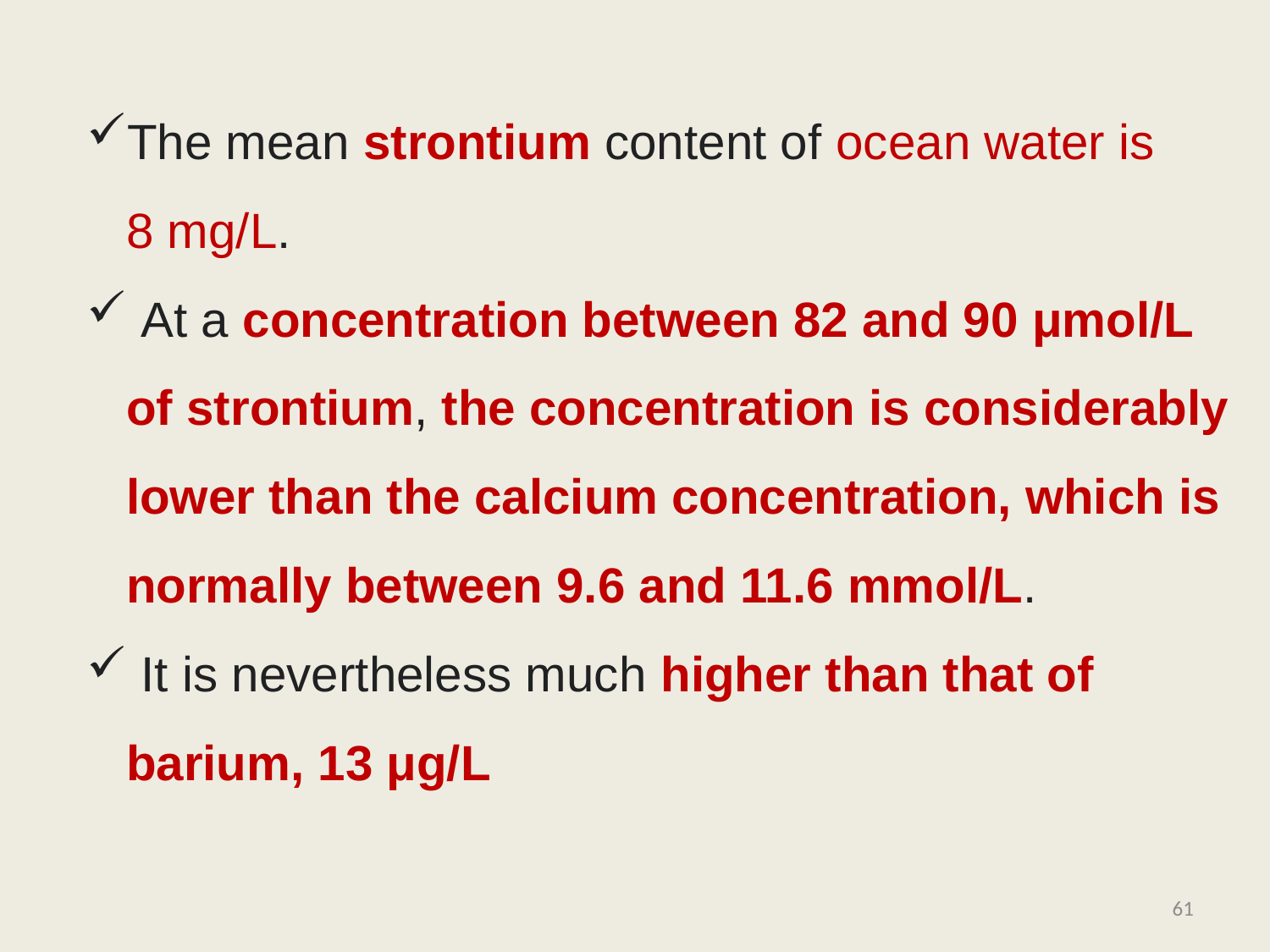

The mean strontium content of ocean water is 8 mg/L.
 At a concentration between 82 and 90 μmol/L of strontium, the concentration is considerably lower than the calcium concentration, which is normally between 9.6 and 11.6 mmol/L.
 It is nevertheless much higher than that of barium, 13 μg/L
61